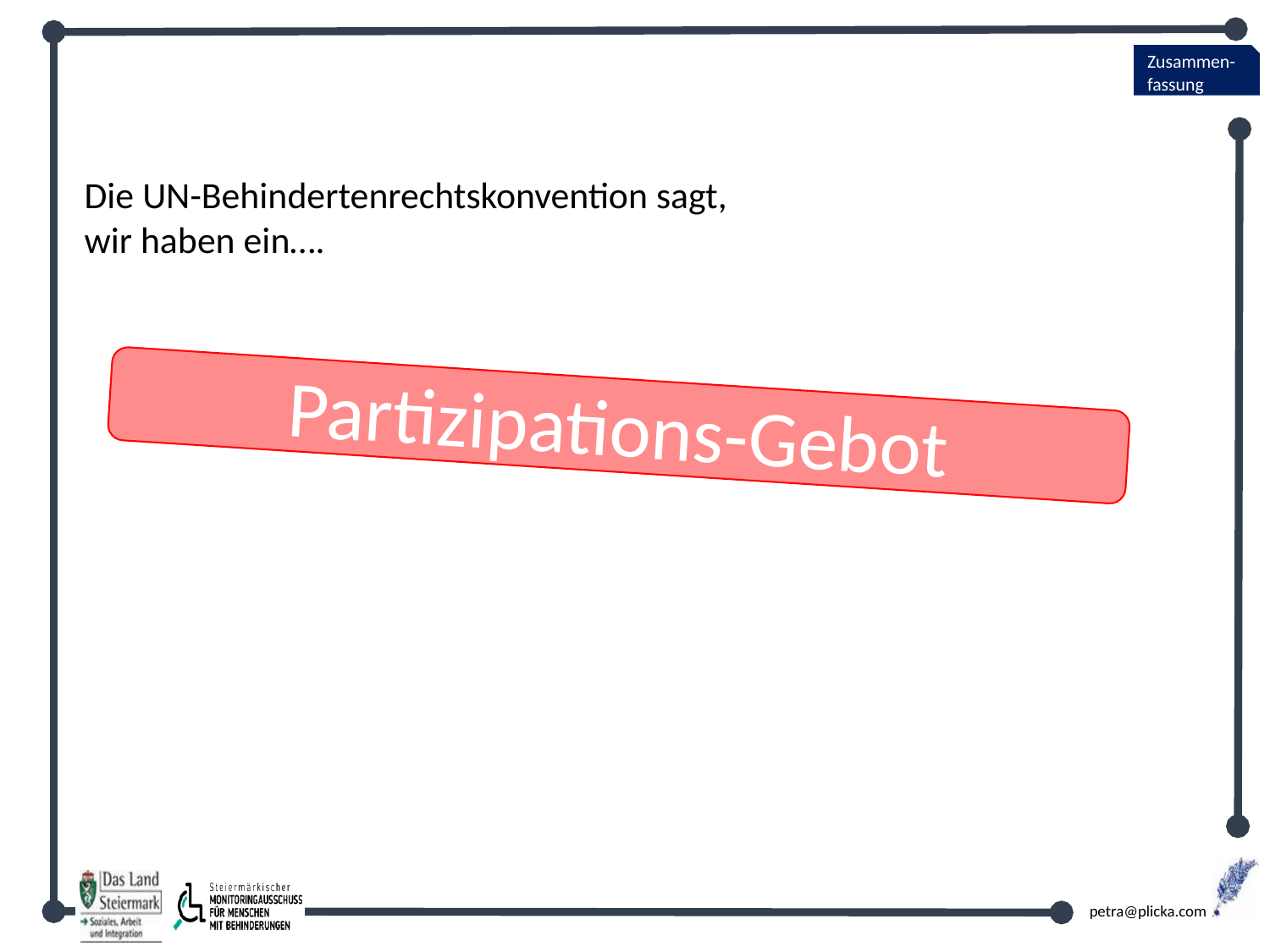

Die UN-Behindertenrechtskonvention sagt,
wir haben ein….
Partizipations-Gebot